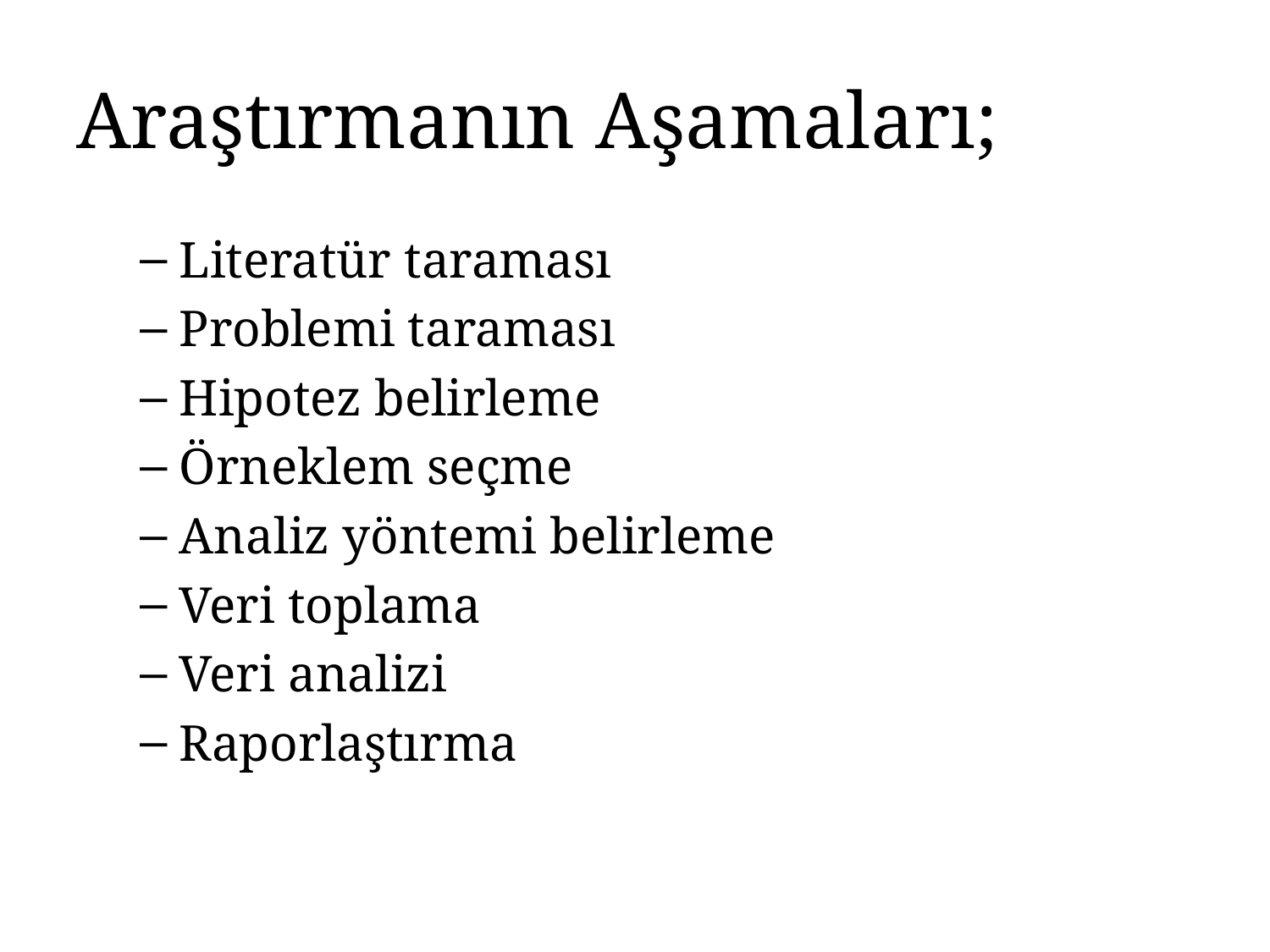

# Araştırmanın Aşamaları;
Literatür taraması
Problemi taraması
Hipotez belirleme
Örneklem seçme
Analiz yöntemi belirleme
Veri toplama
Veri analizi
Raporlaştırma